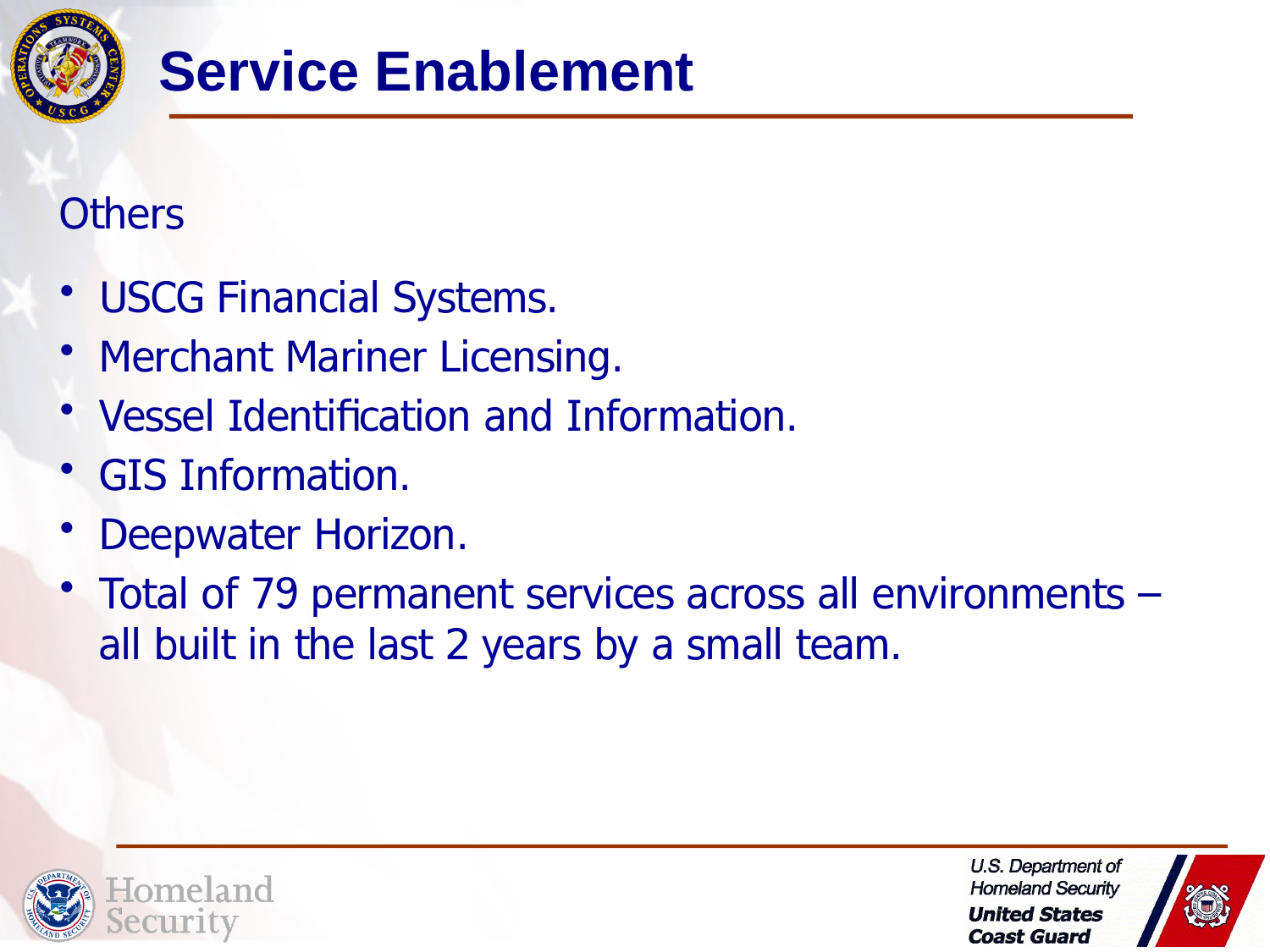

# Service Enablement
Others
USCG Financial Systems.
Merchant Mariner Licensing.
Vessel Identification and Information.
GIS Information.
Deepwater Horizon.
Total of 79 permanent services across all environments – all built in the last 2 years by a small team.